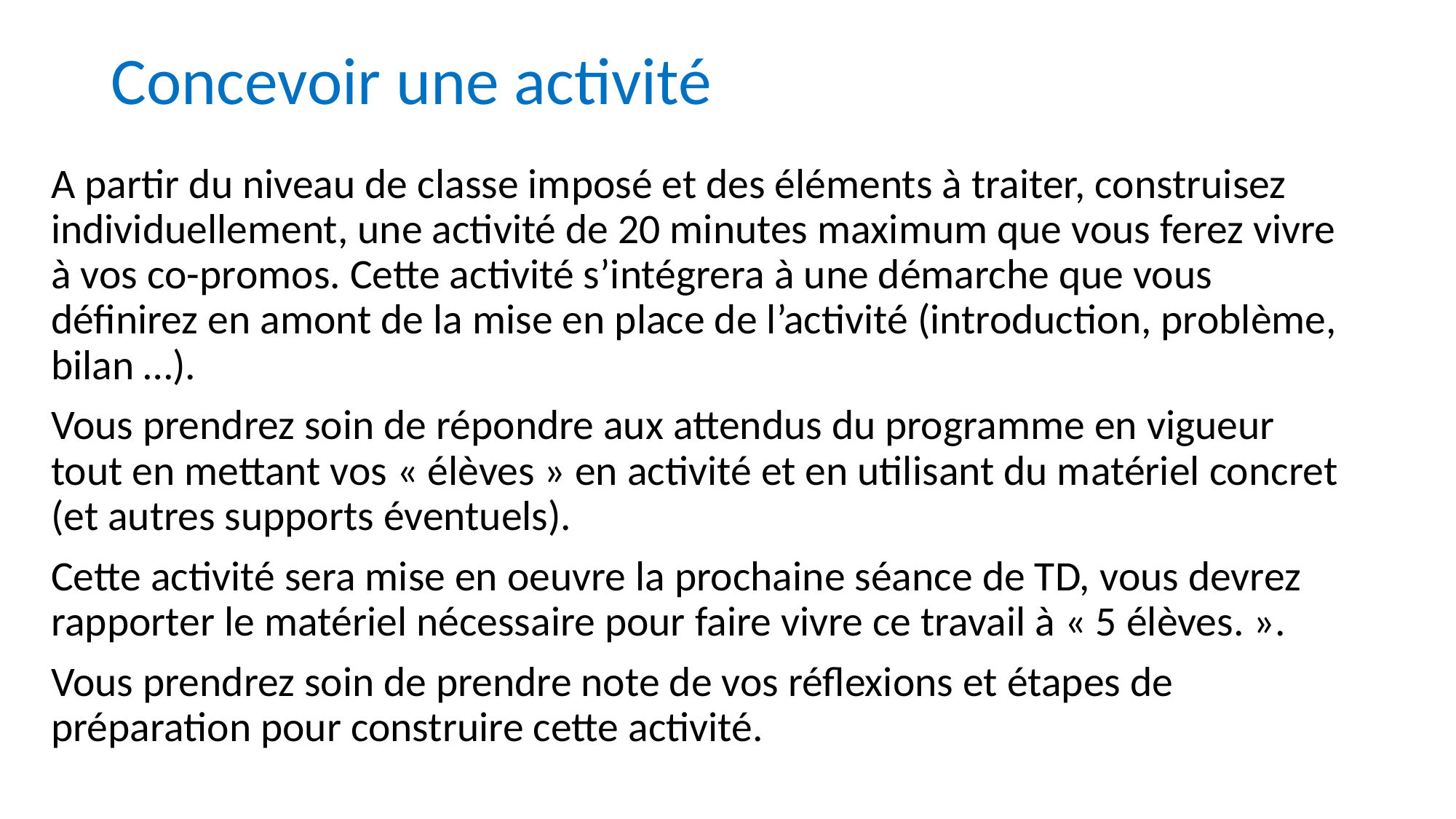

# Concevoir une activité
A partir du niveau de classe imposé et des éléments à traiter, construisez individuellement, une activité de 20 minutes maximum que vous ferez vivre à vos co-promos. Cette activité s’intégrera à une démarche que vous définirez en amont de la mise en place de l’activité (introduction, problème, bilan …).
Vous prendrez soin de répondre aux attendus du programme en vigueur tout en mettant vos « élèves » en activité et en utilisant du matériel concret (et autres supports éventuels).
Cette activité sera mise en oeuvre la prochaine séance de TD, vous devrez rapporter le matériel nécessaire pour faire vivre ce travail à « 5 élèves. ».
Vous prendrez soin de prendre note de vos réflexions et étapes de préparation pour construire cette activité.